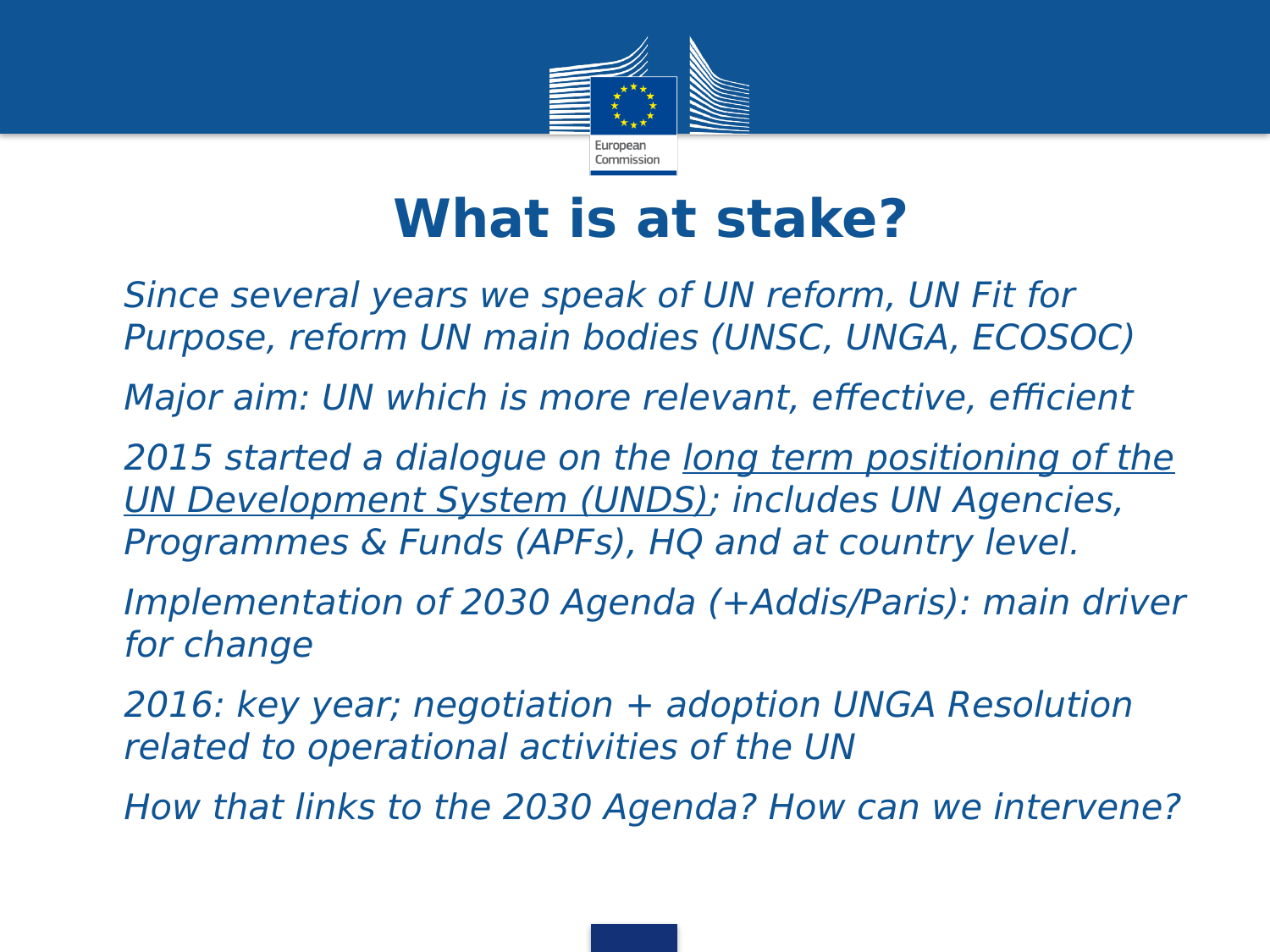

# What is at stake?
Since several years we speak of UN reform, UN Fit for Purpose, reform UN main bodies (UNSC, UNGA, ECOSOC)
Major aim: UN which is more relevant, effective, efficient
2015 started a dialogue on the long term positioning of the UN Development System (UNDS); includes UN Agencies, Programmes & Funds (APFs), HQ and at country level.
Implementation of 2030 Agenda (+Addis/Paris): main driver for change
2016: key year; negotiation + adoption UNGA Resolution related to operational activities of the UN
How that links to the 2030 Agenda? How can we intervene?